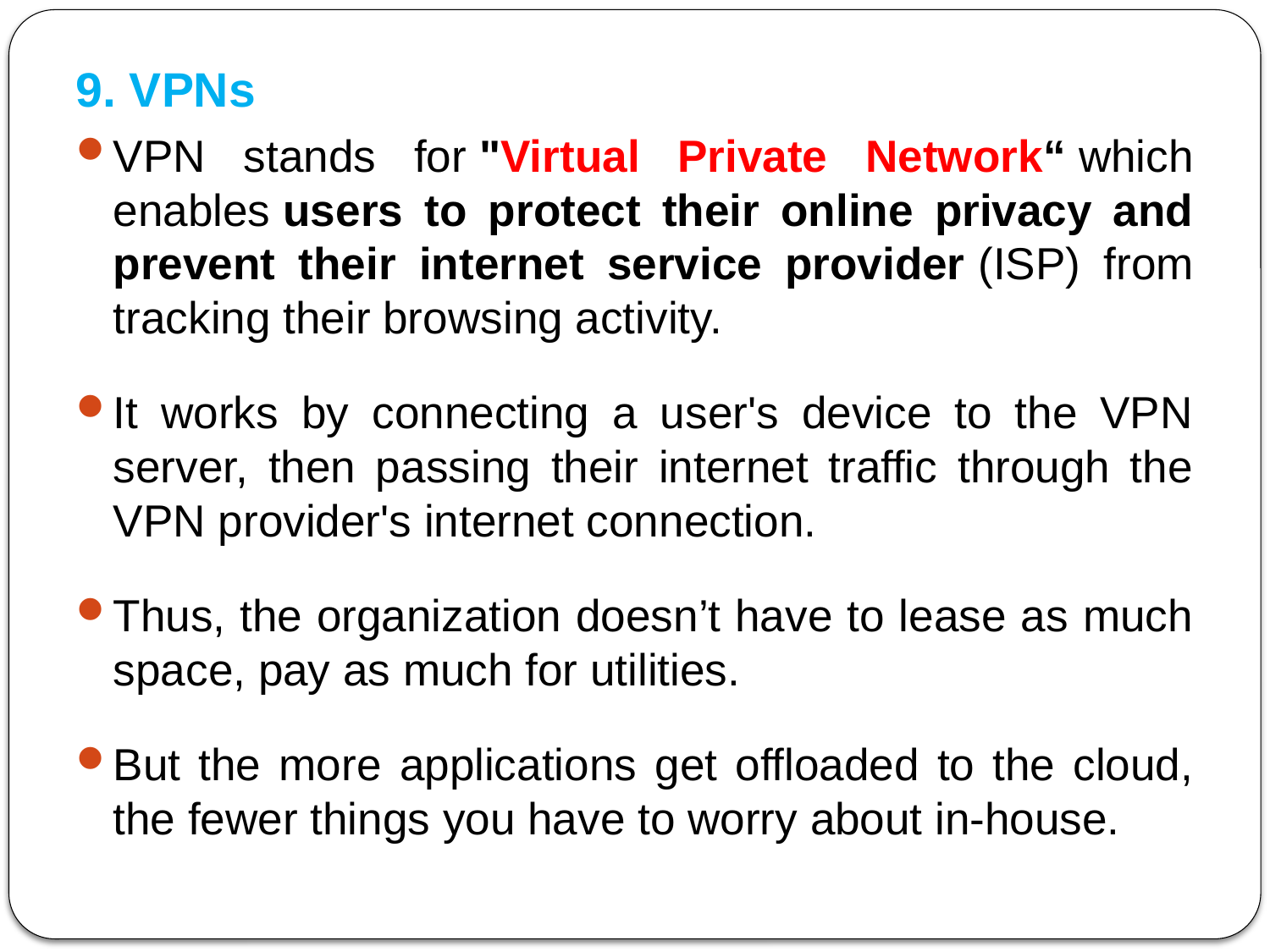

9. VPNs
VPN stands for "Virtual Private Network“ which enables users to protect their online privacy and prevent their internet service provider (ISP) from tracking their browsing activity.
It works by connecting a user's device to the VPN server, then passing their internet traffic through the VPN provider's internet connection.
Thus, the organization doesn’t have to lease as much space, pay as much for utilities.
But the more applications get offloaded to the cloud, the fewer things you have to worry about in-house.